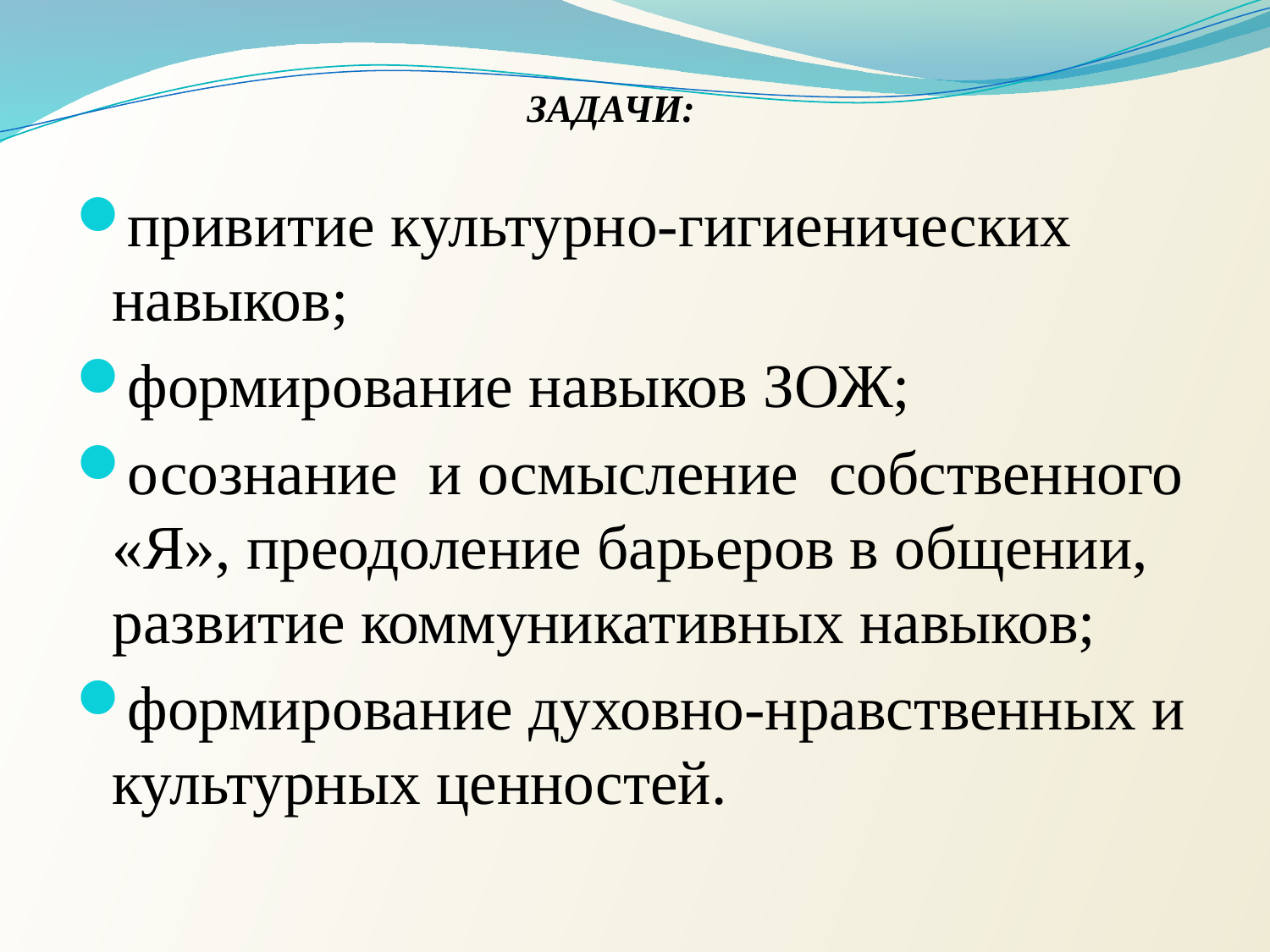

# ЗАДАЧИ:
привитие культурно-гигиенических навыков;
формирование навыков ЗОЖ;
осознание  и осмысление  собственного «Я», преодоление барьеров в общении, развитие коммуникативных навыков;
формирование духовно-нравственных и культурных ценностей.